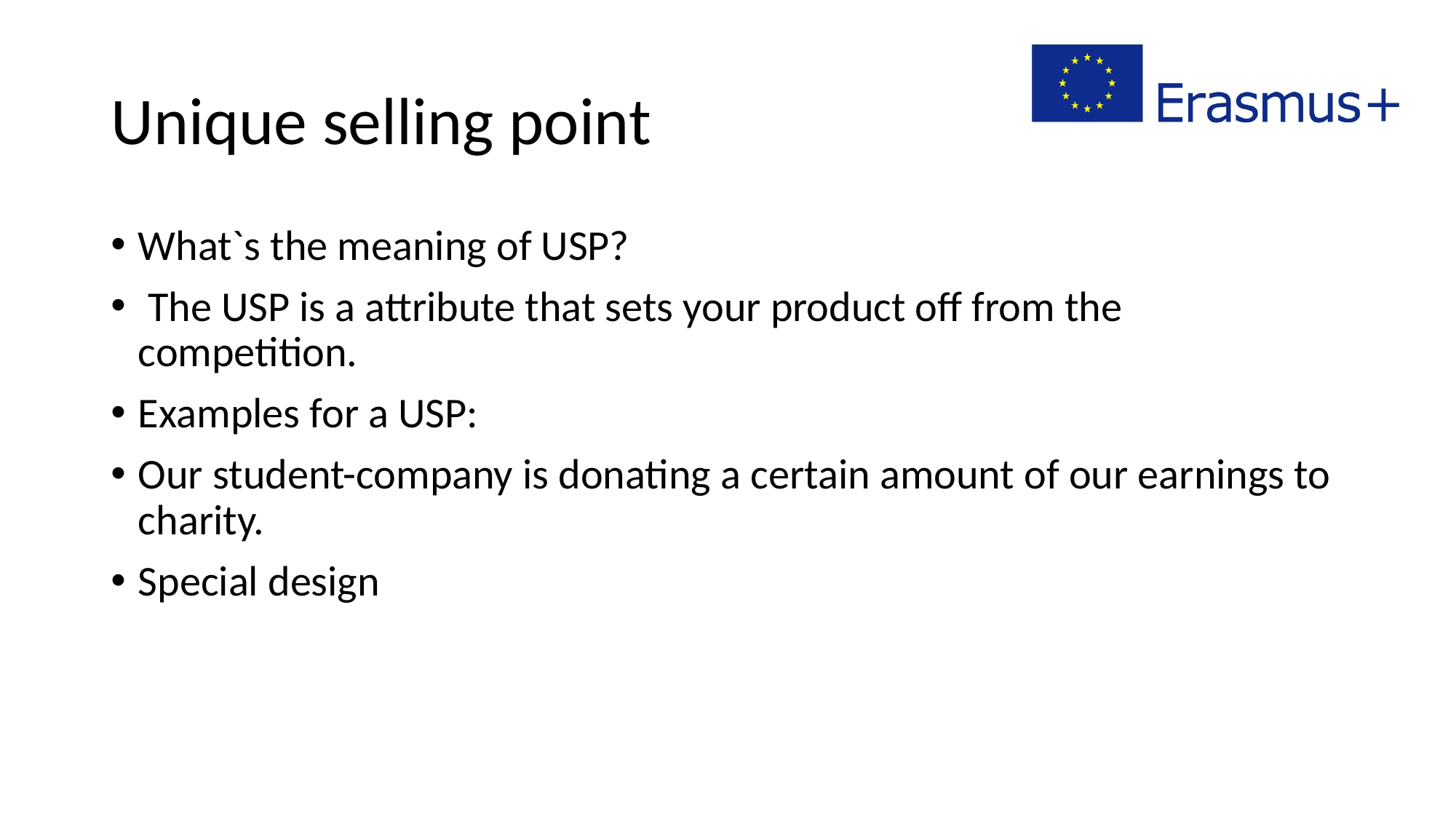

# Unique selling point
What`s the meaning of USP?
 The USP is a attribute that sets your product off from the competition.
Examples for a USP:
Our student-company is donating a certain amount of our earnings to charity.
Special design